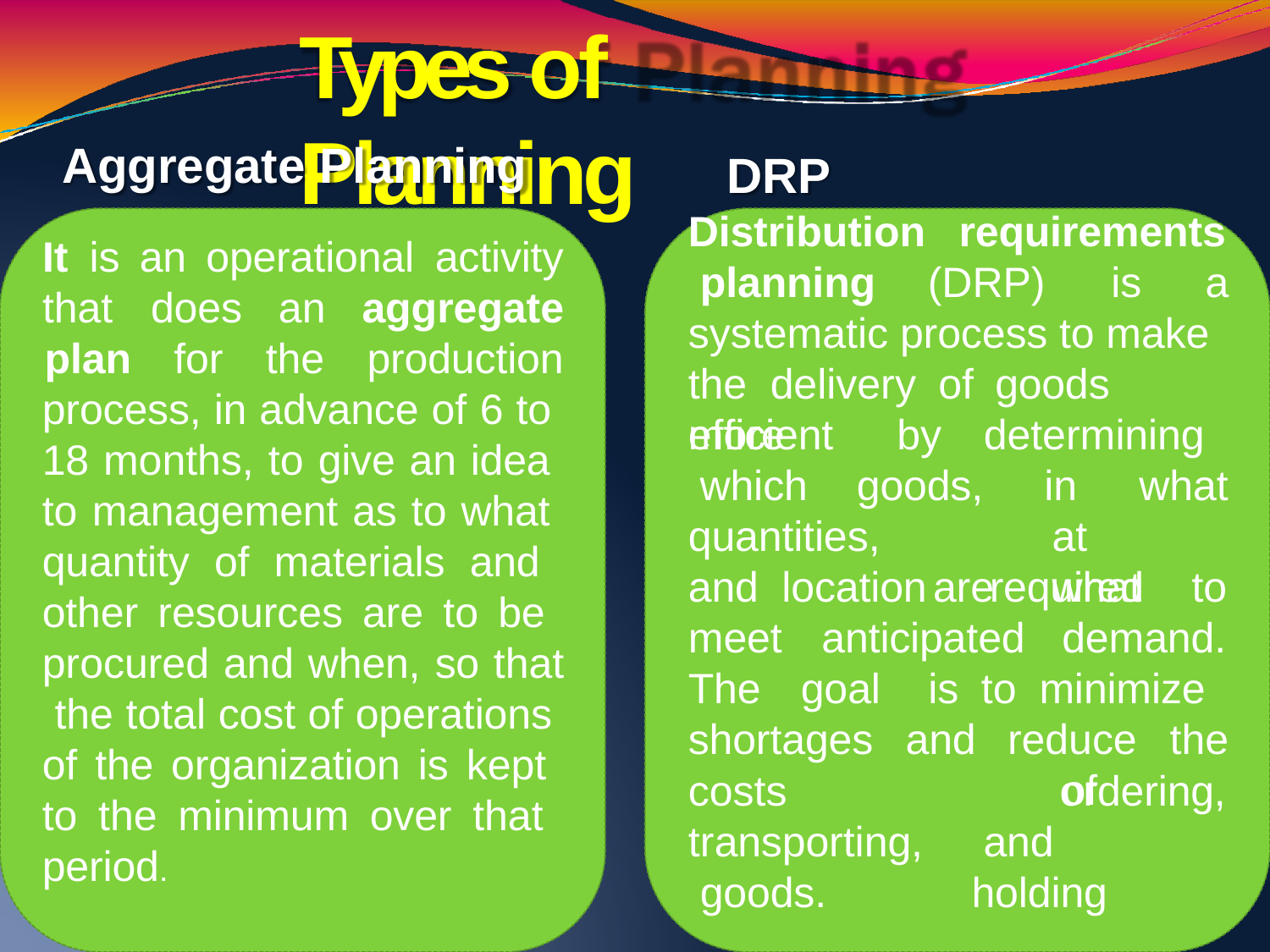

# Types of Planning

Aggregate Planning
It	is	an	operational	activity
DRP
Distribution  planning
requirements
(DRP)	is	a

that	does
an	aggregate
plan	for	the	production
systematic process to make  the	delivery	of	goods	more
process, in advance of 6 to  18 months, to give an idea  to management as to what  quantity of materials and  other resources are to be  procured and when, so that  the total cost of operations  of the organization is kept  to the minimum over that  period.
efficient  which
by	determining  goods,
in	what
at	what
quantities,		and  location	are
required
to
meet	anticipated
demand.  is to minimize  and
of
The	goal
shortages
costs
reduce	the
ordering,  and	holding
transporting,  goods.